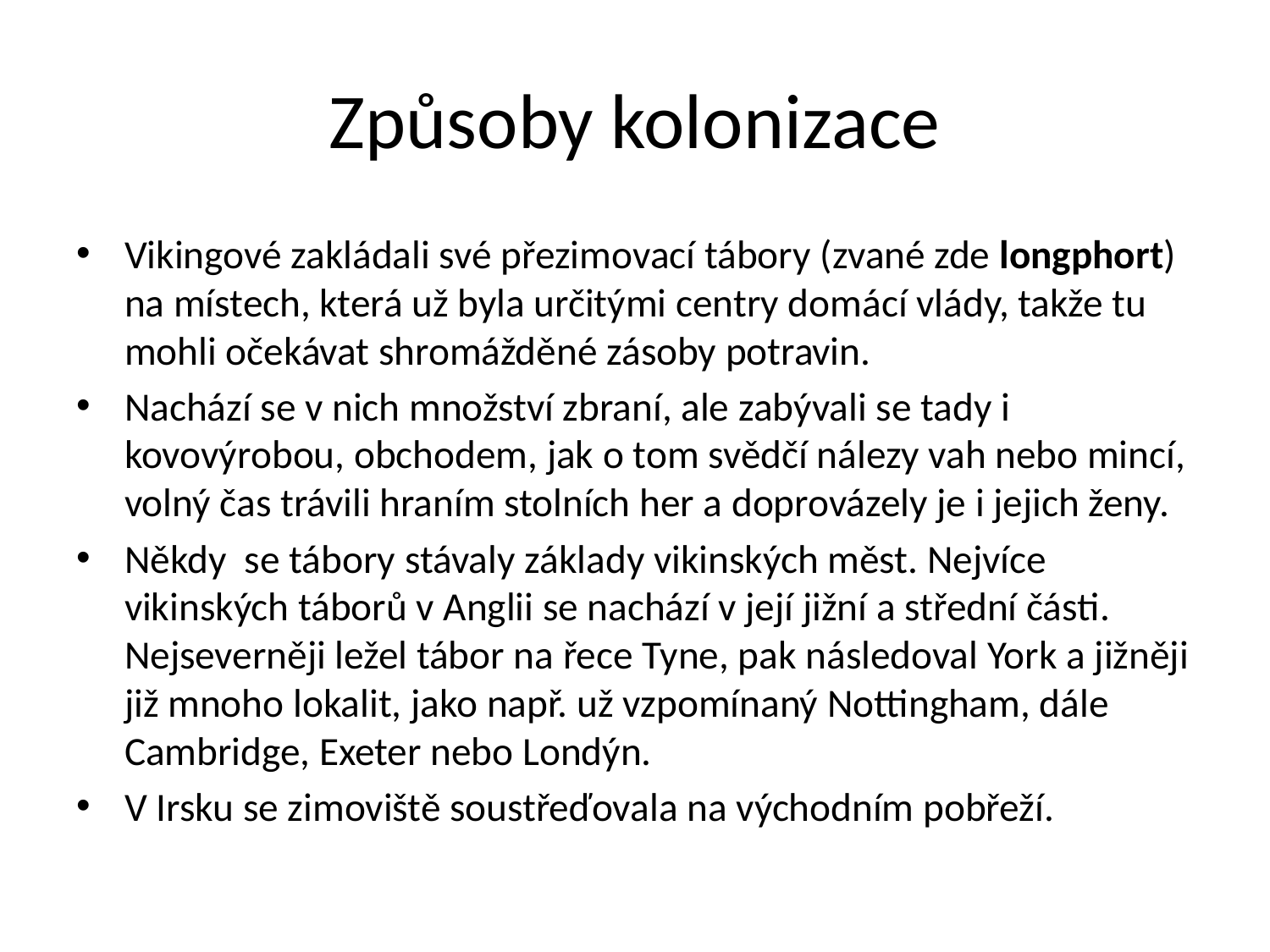

# Způsoby kolonizace
Vikingové zakládali své přezimovací tábory (zvané zde longphort) na místech, která už byla určitými centry domácí vlády, takže tu mohli očekávat shromážděné zásoby potravin.
Nachází se v nich množství zbraní, ale zabývali se tady i kovovýrobou, obchodem, jak o tom svědčí nálezy vah nebo mincí, volný čas trávili hraním stolních her a doprovázely je i jejich ženy.
Někdy  se tábory stávaly základy vikinských měst. Nejvíce vikinských táborů v Anglii se nachází v její jižní a střední části. Nejseverněji ležel tábor na řece Tyne, pak následoval York a jižněji již mnoho lokalit, jako např. už vzpomínaný Nottingham, dále Cambridge, Exeter nebo Londýn.
V Irsku se zimoviště soustřeďovala na východním pobřeží.